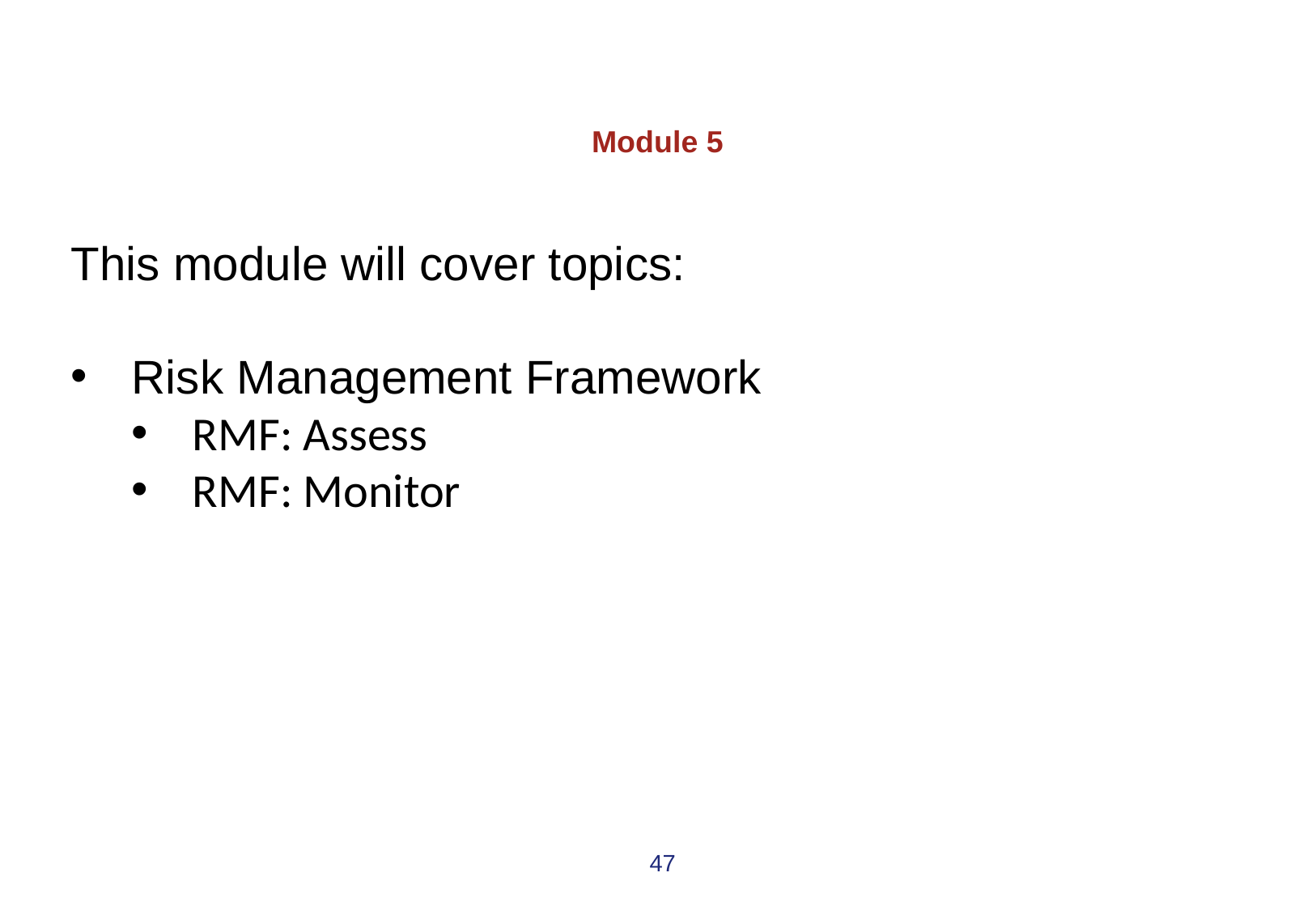

# Module 5
This module will cover topics:

Risk Management Framework
RMF: Assess
RMF: Monitor

47